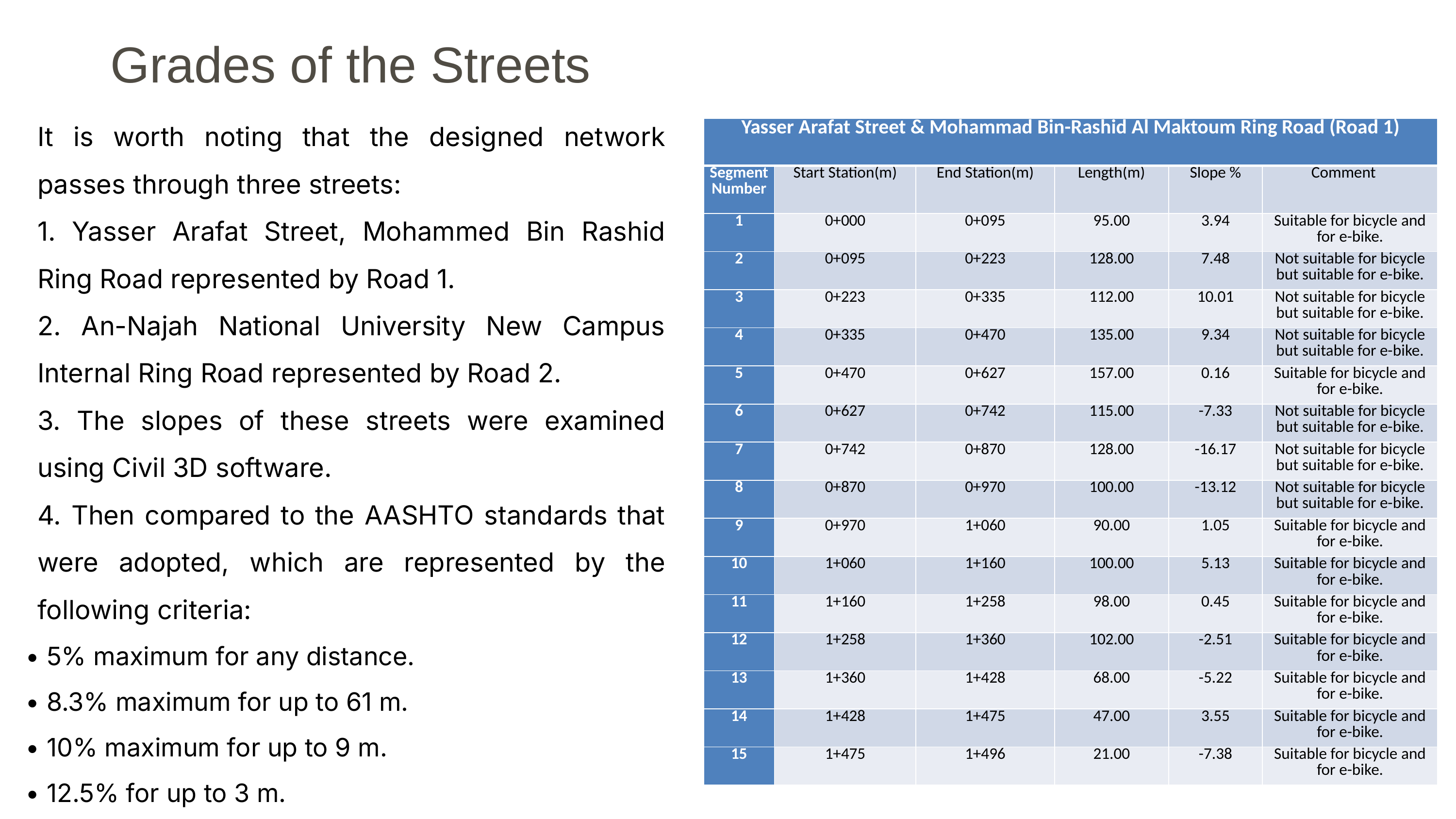

Grades of the Streets
It is worth noting that the designed network passes through three streets:
1. Yasser Arafat Street, Mohammed Bin Rashid Ring Road represented by Road 1.
2. An-Najah National University New Campus Internal Ring Road represented by Road 2.
3. The slopes of these streets were examined using Civil 3D software.
4. Then compared to the AASHTO standards that were adopted, which are represented by the following criteria:
| Yasser Arafat Street & Mohammad Bin-Rashid Al Maktoum Ring Road (Road 1) |  |  |  |  |  |
| --- | --- | --- | --- | --- | --- |
| Segment Number | Start Station(m) | End Station(m) | Length(m) | Slope % | Comment |
| 1 | 0+000 | 0+095 | 95.00 | 3.94 | Suitable for bicycle and for e-bike. |
| 2 | 0+095 | 0+223 | 128.00 | 7.48 | Not suitable for bicycle but suitable for e-bike. |
| 3 | 0+223 | 0+335 | 112.00 | 10.01 | Not suitable for bicycle but suitable for e-bike. |
| 4 | 0+335 | 0+470 | 135.00 | 9.34 | Not suitable for bicycle but suitable for e-bike. |
| 5 | 0+470 | 0+627 | 157.00 | 0.16 | Suitable for bicycle and for e-bike. |
| 6 | 0+627 | 0+742 | 115.00 | -7.33 | Not suitable for bicycle but suitable for e-bike. |
| 7 | 0+742 | 0+870 | 128.00 | -16.17 | Not suitable for bicycle but suitable for e-bike. |
| 8 | 0+870 | 0+970 | 100.00 | -13.12 | Not suitable for bicycle but suitable for e-bike. |
| 9 | 0+970 | 1+060 | 90.00 | 1.05 | Suitable for bicycle and for e-bike. |
| 10 | 1+060 | 1+160 | 100.00 | 5.13 | Suitable for bicycle and for e-bike. |
| 11 | 1+160 | 1+258 | 98.00 | 0.45 | Suitable for bicycle and for e-bike. |
| 12 | 1+258 | 1+360 | 102.00 | -2.51 | Suitable for bicycle and for e-bike. |
| 13 | 1+360 | 1+428 | 68.00 | -5.22 | Suitable for bicycle and for e-bike. |
| 14 | 1+428 | 1+475 | 47.00 | 3.55 | Suitable for bicycle and for e-bike. |
| 15 | 1+475 | 1+496 | 21.00 | -7.38 | Suitable for bicycle and for e-bike. |
• 5% maximum for any distance.
• 8.3% maximum for up to 61 m.
• 10% maximum for up to 9 m.
• 12.5% for up to 3 m.